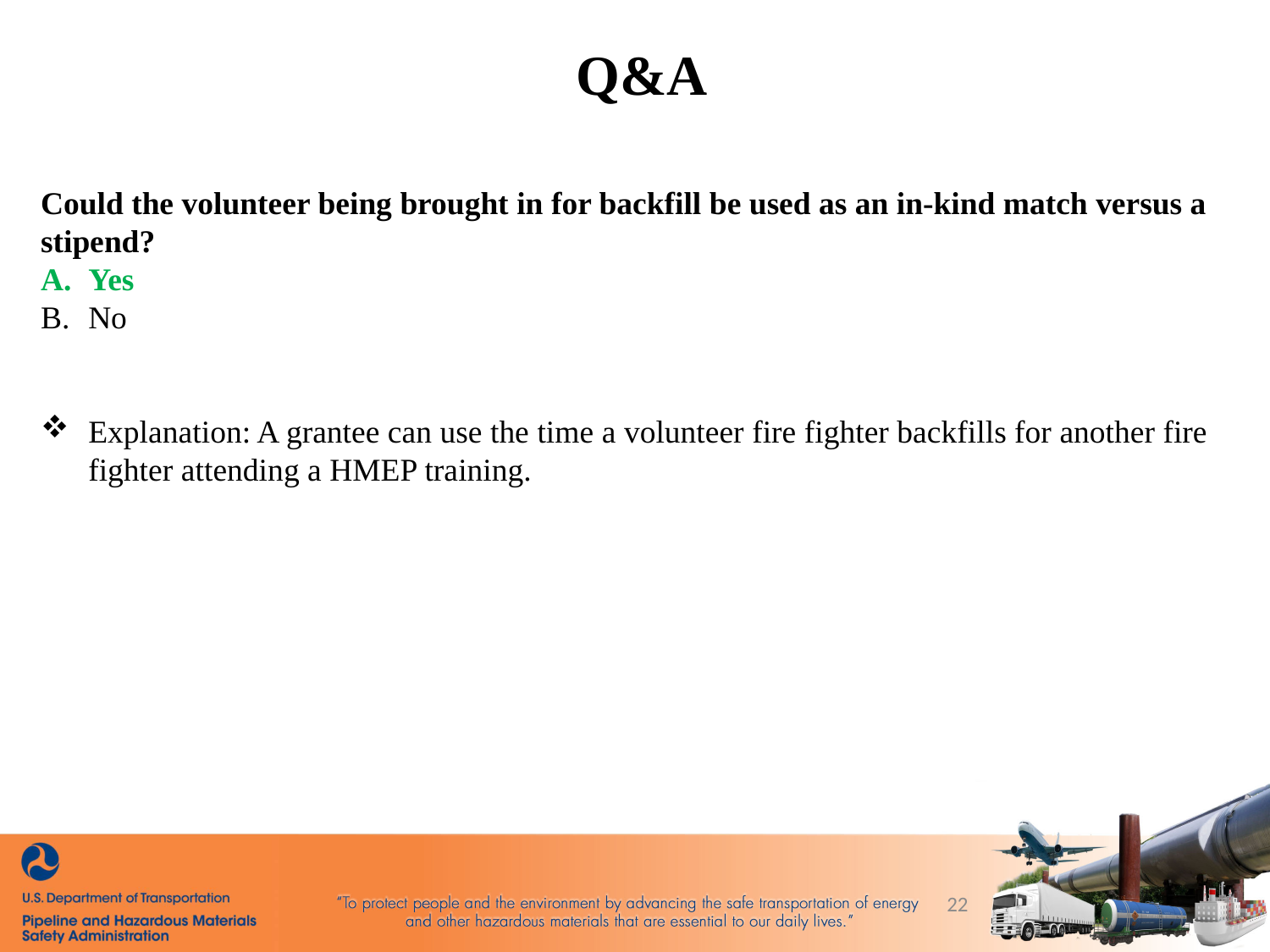

Q&A

Could the volunteer being brought in for backfill be used as an in-kind match versus a stipend?
Yes
No

Explanation: A grantee can use the time a volunteer fire fighter backfills for another fire fighter attending a HMEP training.

22